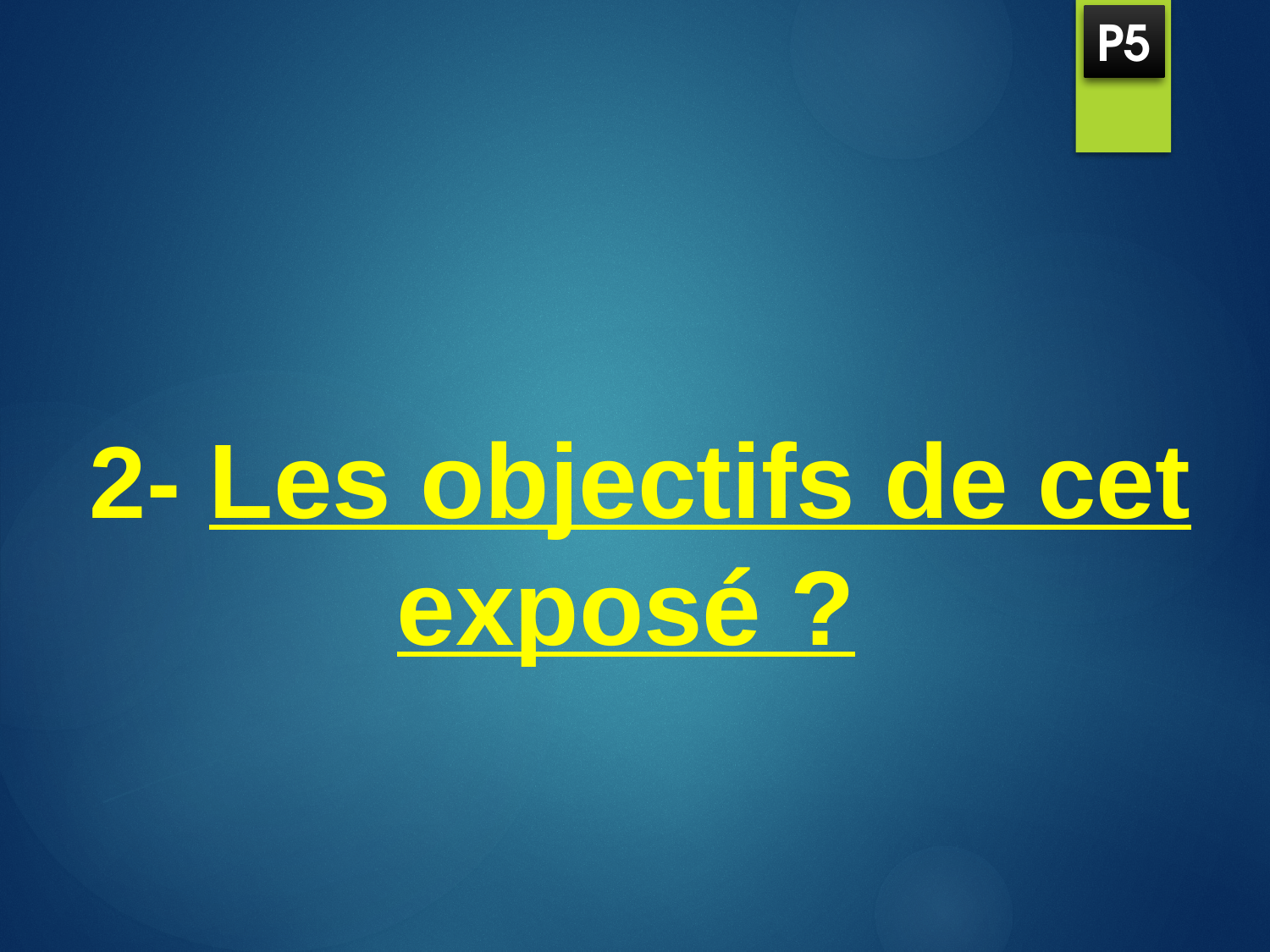

P5
2- Les objectifs de cet exposé ?